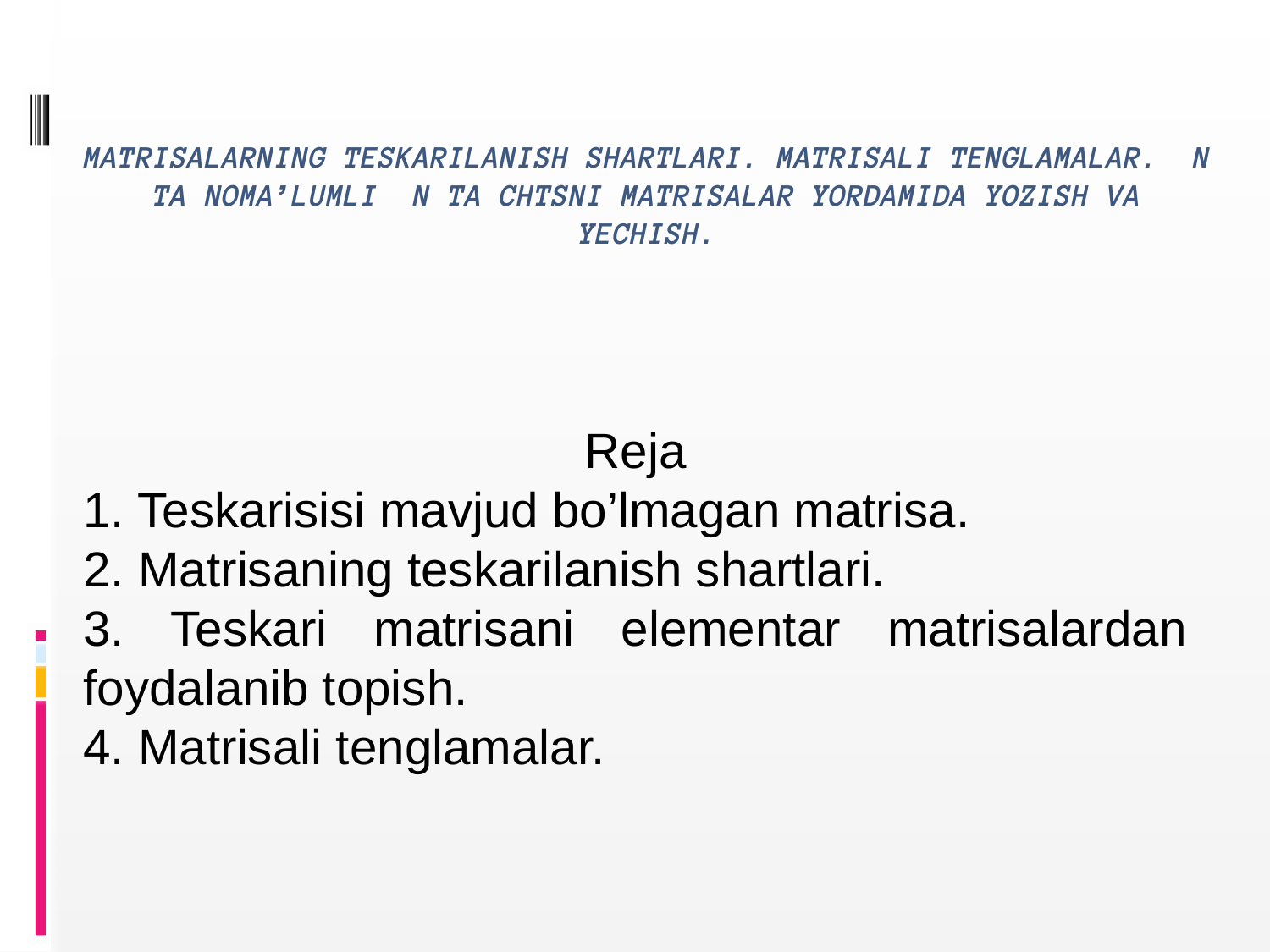

# MATRISALARNING TESKARILANISH SHARTLARI. MATRISALI TENGLAMALAR.  n TA NOMA’LUMLI  n TA CHTSNI MATRISALAR YORDAMIDA YOZISH VA YECHISH.

Reja
1. Teskarisisi mavjud bo’lmagan matrisa.
2. Matrisaning teskarilanish shartlari.
3. Teskari matrisani elementar matrisalardan foydalanib topish.
4. Matrisali tenglamalar.